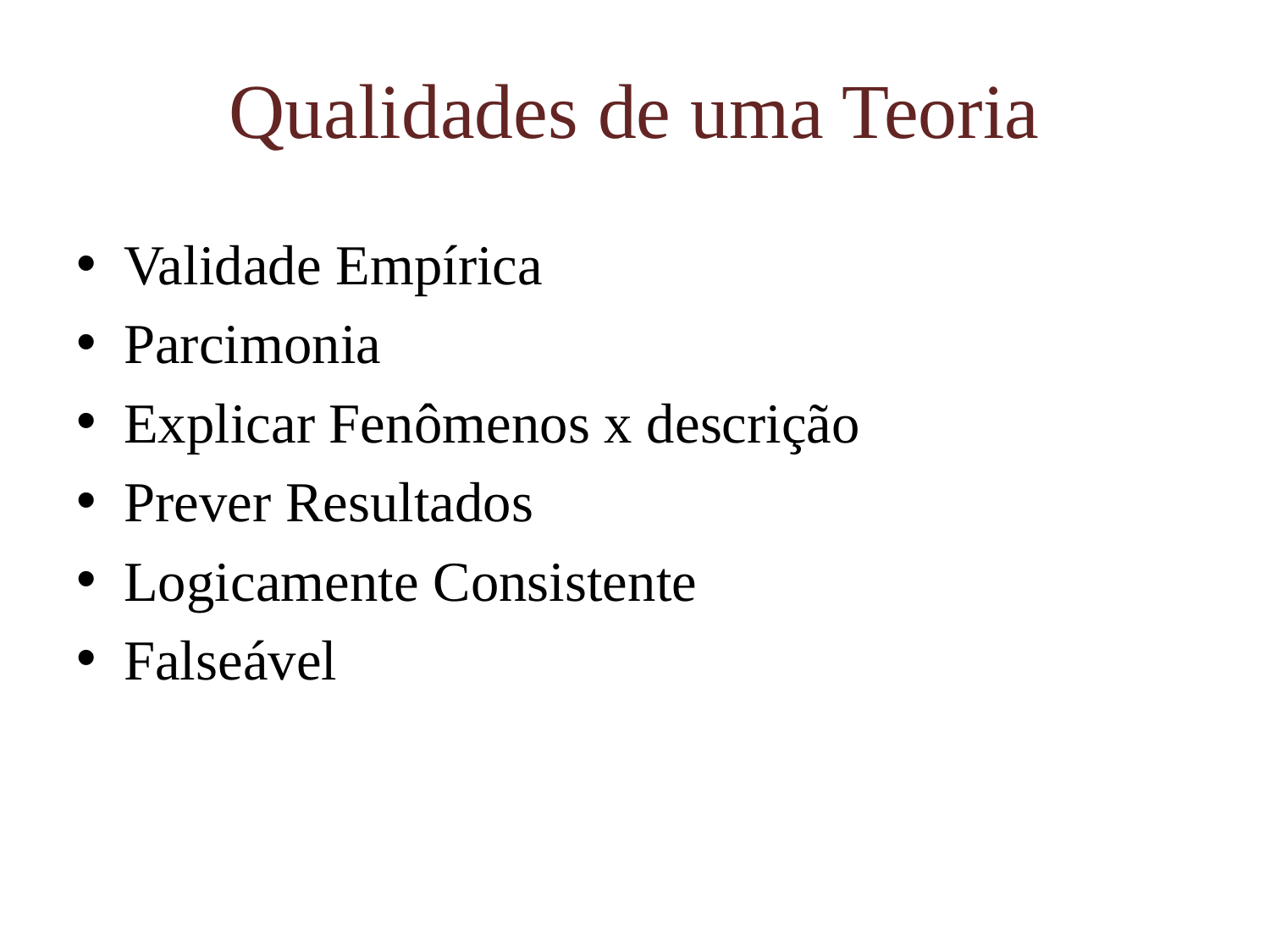

# Qualidades de uma Teoria
Validade Empírica
Parcimonia
Explicar Fenômenos x descrição
Prever Resultados
Logicamente Consistente
Falseável